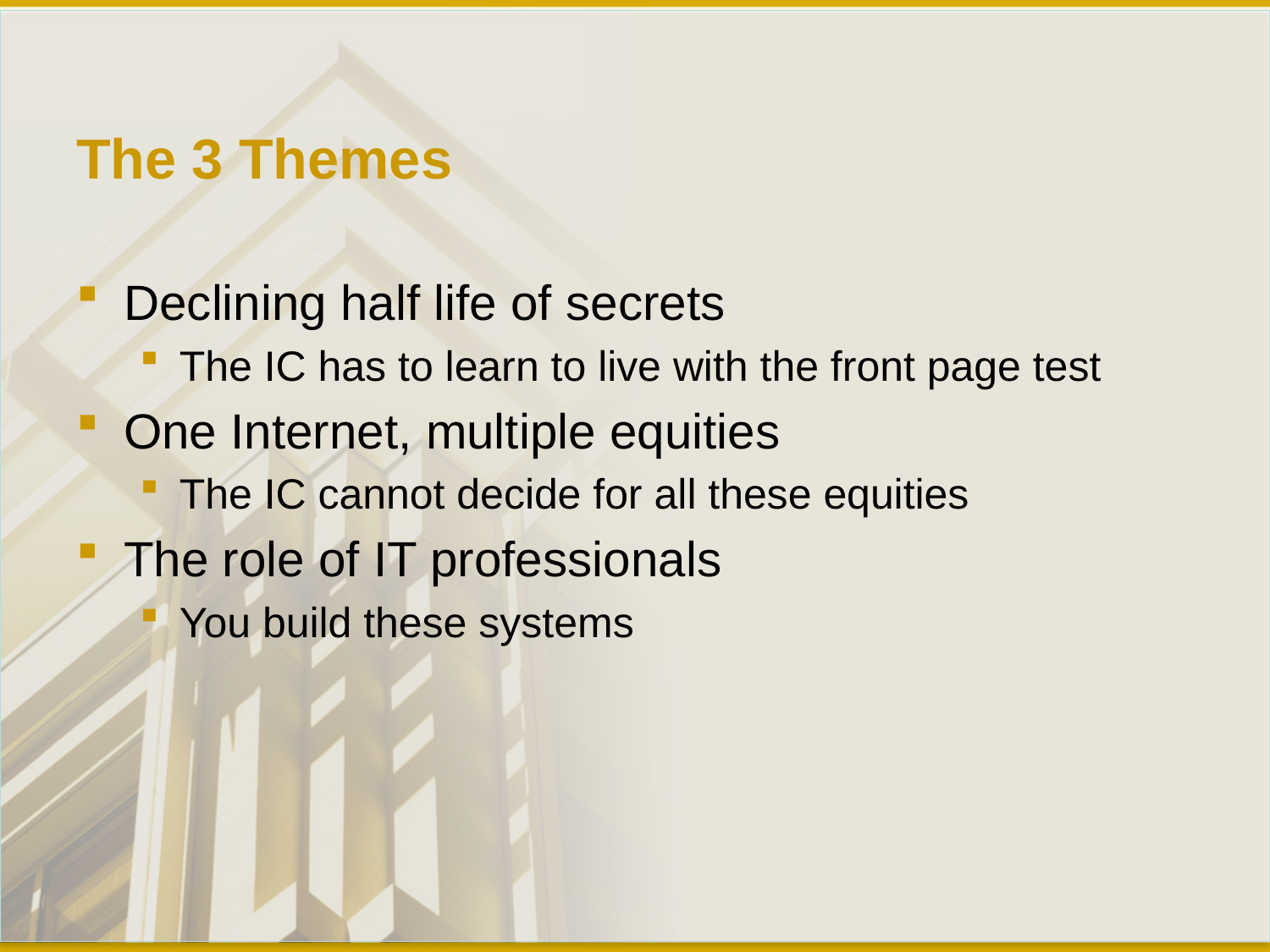

# The 3 Themes
Declining half life of secrets
The IC has to learn to live with the front page test
One Internet, multiple equities
The IC cannot decide for all these equities
The role of IT professionals
You build these systems